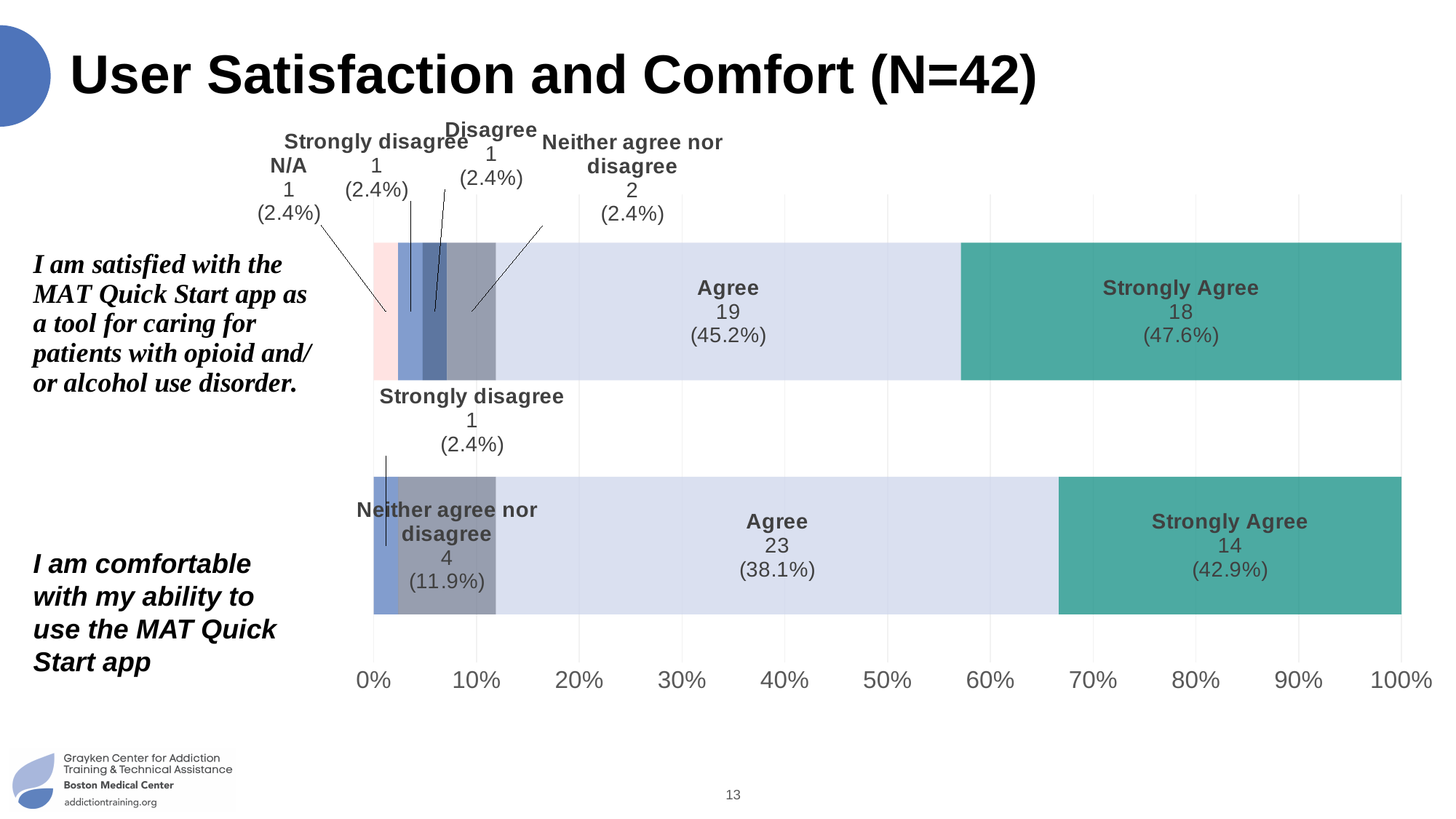

# User Satisfaction and Comfort (N=42)

### Chart

| Category | N/A | Strongly disagree | Disagree | Neither agree nor disagree | Agree | Strongly Agree |
|---|---|---|---|---|---|---|
| comfort | 0.0 | 1.0 | 0.0 | 4.0 | 23.0 | 14.0 |
| satisfaction | 1.0 | 1.0 | 1.0 | 2.0 | 19.0 | 18.0 |
I am comfortable with my ability to use the MAT Quick Start app
13